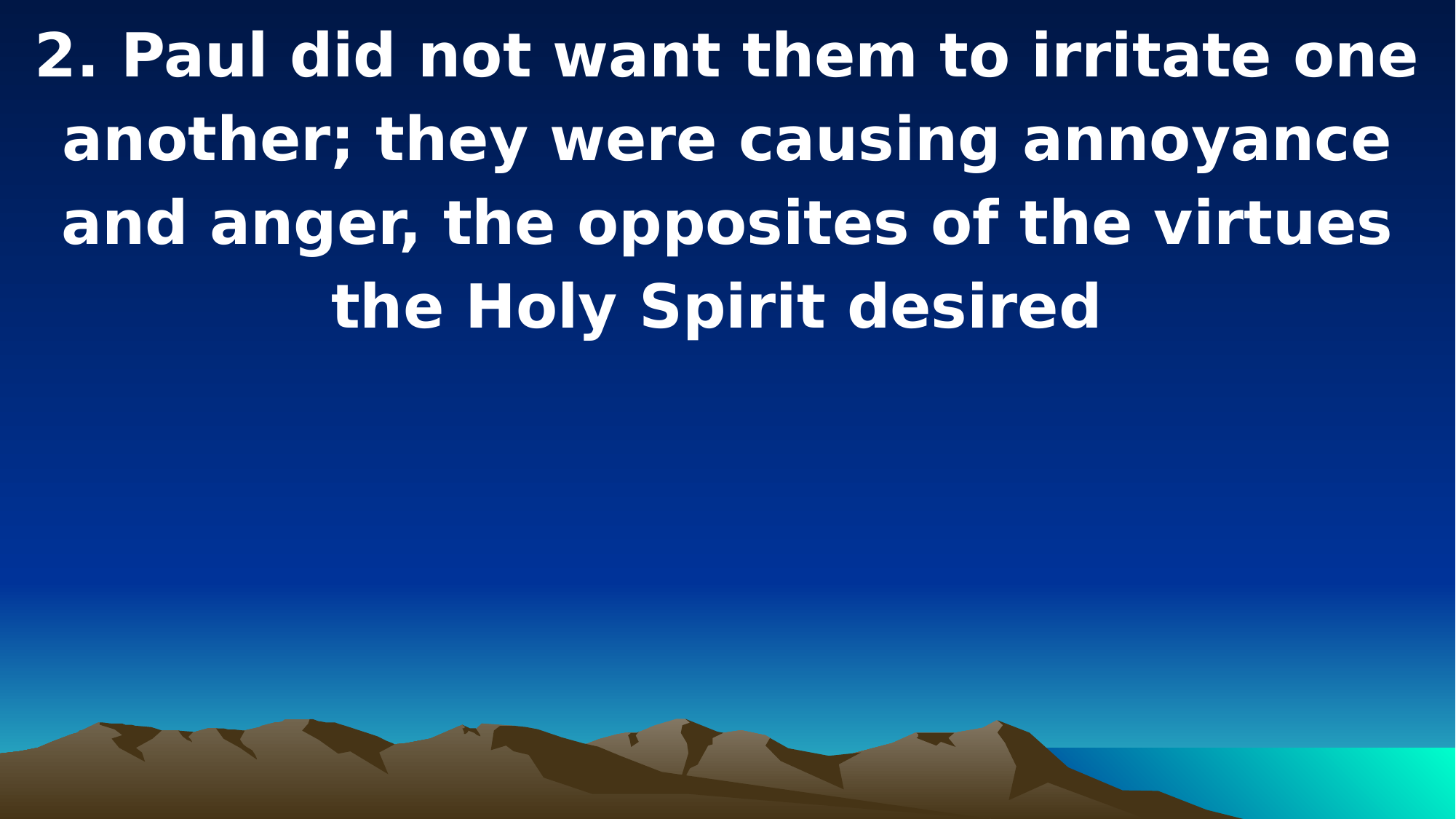

2. Paul did not want them to irritate one another; they were causing annoyance and anger, the opposites of the virtues the Holy Spirit desired